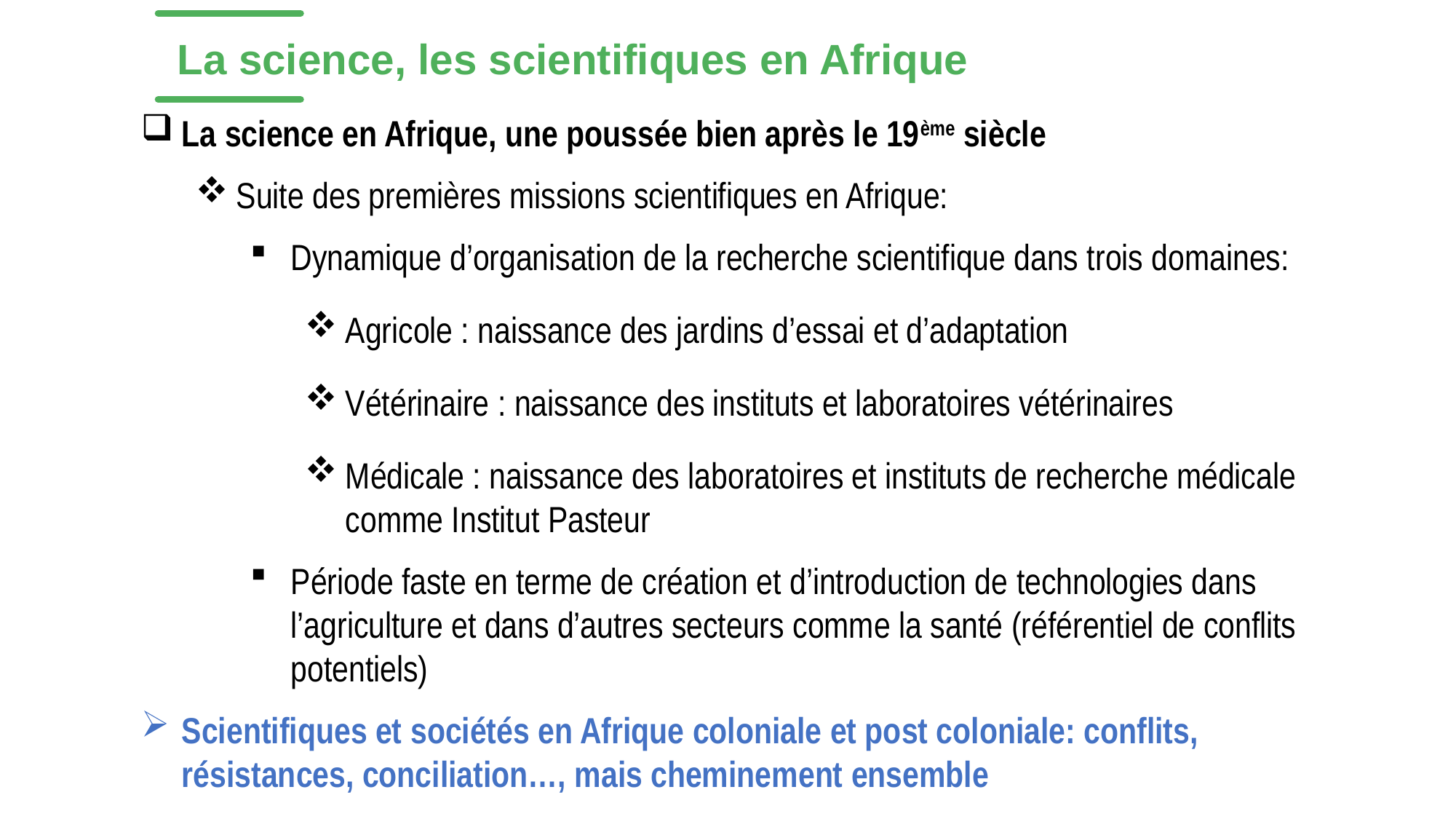

La science, les scientifiques en Afrique
La science en Afrique, une poussée bien après le 19ème siècle

Suite des premières missions scientifiques en Afrique:

Dynamique d’organisation de la recherche scientifique dans trois domaines:

Agricole : naissance des jardins d’essai et d’adaptation

Vétérinaire : naissance des instituts et laboratoires vétérinaires

Médicale : naissance des laboratoires et instituts de recherche médicale comme Institut Pasteur

Période faste en terme de création et d’introduction de technologies dans l’agriculture et dans d’autres secteurs comme la santé (référentiel de conflits potentiels)

Scientifiques et sociétés en Afrique coloniale et post coloniale: conflits, résistances, conciliation…, mais cheminement ensemble